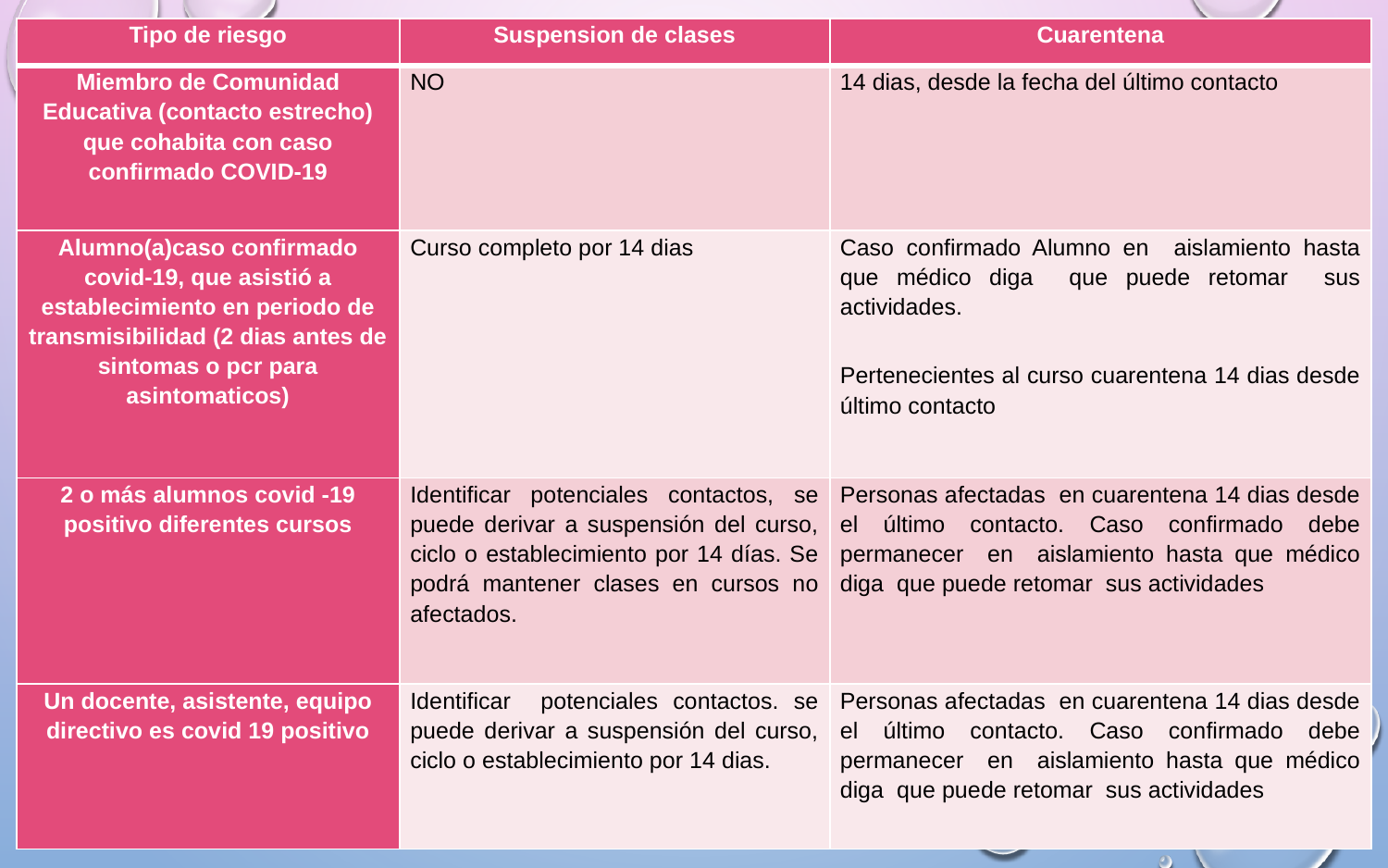

| Tipo de riesgo | Suspension de clases | Cuarentena |
| --- | --- | --- |
| Miembro de Comunidad Educativa (contacto estrecho) que cohabita con caso confirmado COVID-19 | NO | 14 dias, desde la fecha del último contacto |
| Alumno(a)caso confirmado covid-19, que asistió a establecimiento en periodo de transmisibilidad (2 dias antes de sintomas o pcr para asintomaticos) | Curso completo por 14 dias | Caso confirmado Alumno en aislamiento hasta que médico diga que puede retomar sus actividades. Pertenecientes al curso cuarentena 14 dias desde último contacto |
| 2 o más alumnos covid -19 positivo diferentes cursos | Identificar potenciales contactos, se puede derivar a suspensión del curso, ciclo o establecimiento por 14 días. Se podrá mantener clases en cursos no afectados. | Personas afectadas en cuarentena 14 dias desde el último contacto. Caso confirmado debe permanecer en aislamiento hasta que médico diga que puede retomar sus actividades |
| Un docente, asistente, equipo directivo es covid 19 positivo | Identificar potenciales contactos. se puede derivar a suspensión del curso, ciclo o establecimiento por 14 dias. | Personas afectadas en cuarentena 14 dias desde el último contacto. Caso confirmado debe permanecer en aislamiento hasta que médico diga que puede retomar sus actividades |